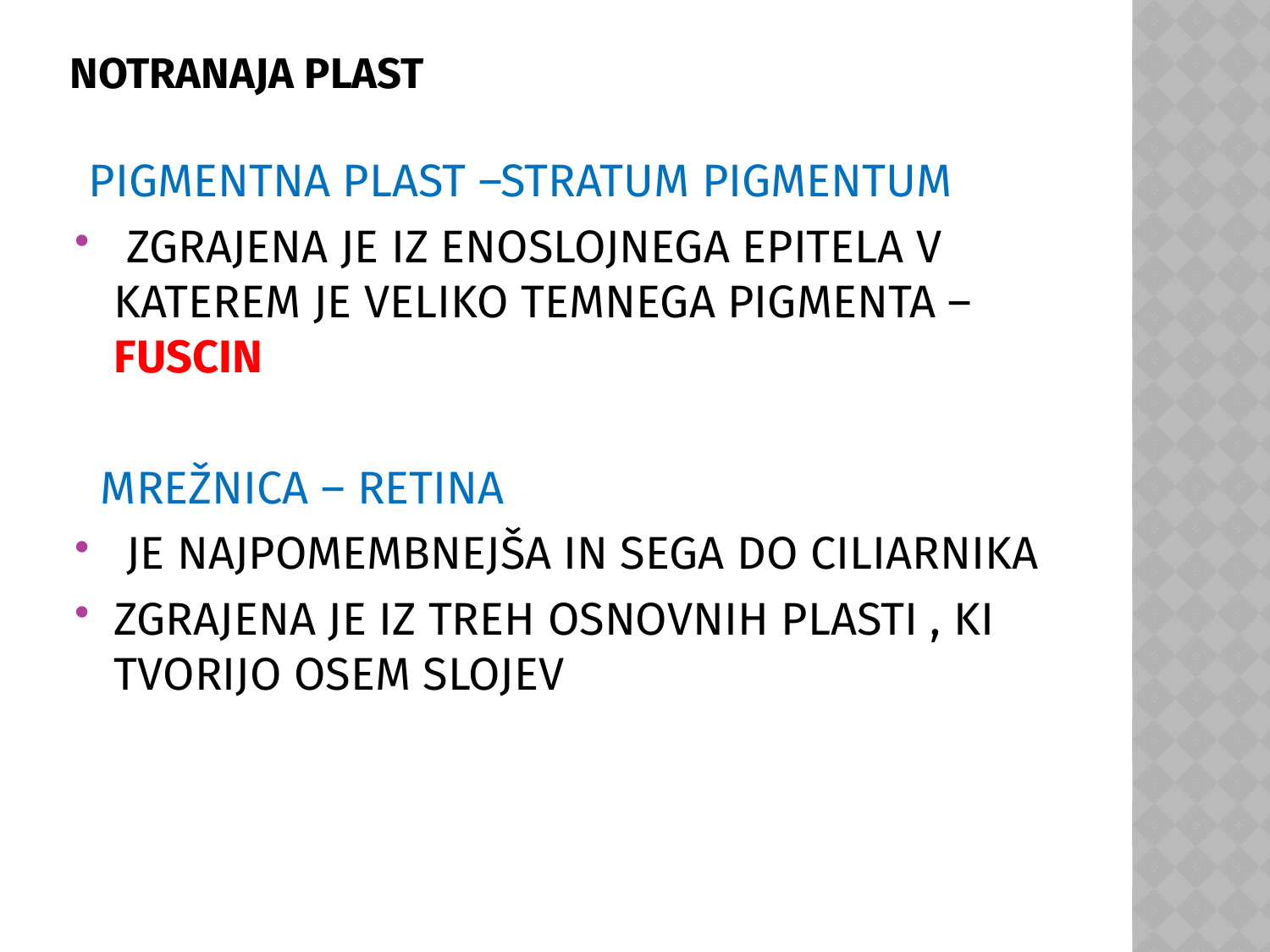

# NOTRANAJA PLAST

 PIGMENTNA PLAST –STRATUM PIGMENTUM
 ZGRAJENA JE IZ ENOSLOJNEGA EPITELA V KATEREM JE VELIKO TEMNEGA PIGMENTA – FUSCIN

  MREŽNICA – RETINA
 JE NAJPOMEMBNEJŠA IN SEGA DO CILIARNIKA
ZGRAJENA JE IZ TREH OSNOVNIH PLASTI , KI TVORIJO OSEM SLOJEV